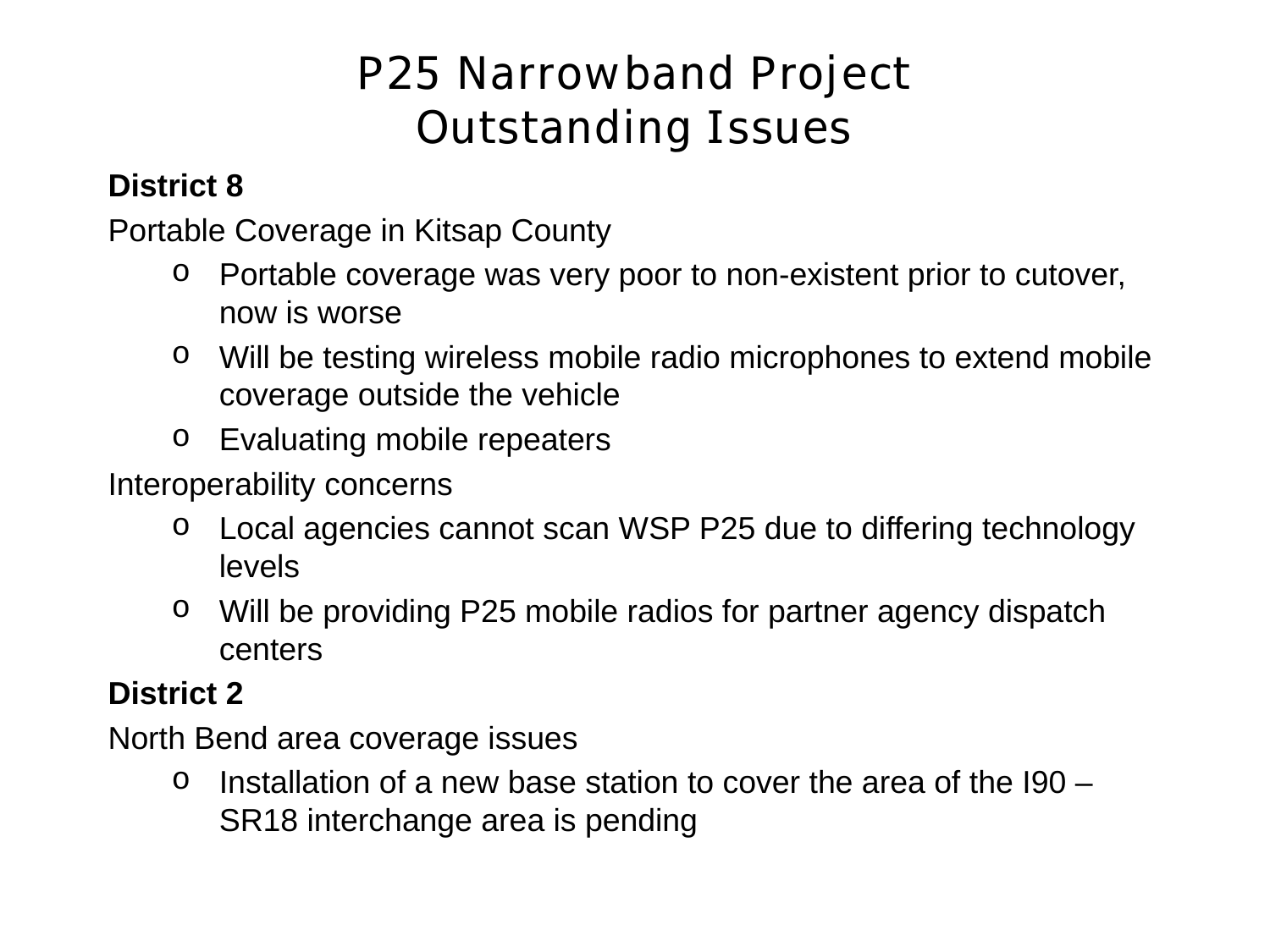

# P25 Narrowband Project Outstanding Issues
District 8
Portable Coverage in Kitsap County
Portable coverage was very poor to non-existent prior to cutover, now is worse
Will be testing wireless mobile radio microphones to extend mobile coverage outside the vehicle
Evaluating mobile repeaters
Interoperability concerns
Local agencies cannot scan WSP P25 due to differing technology levels
Will be providing P25 mobile radios for partner agency dispatch centers
District 2
North Bend area coverage issues
Installation of a new base station to cover the area of the I90 – SR18 interchange area is pending